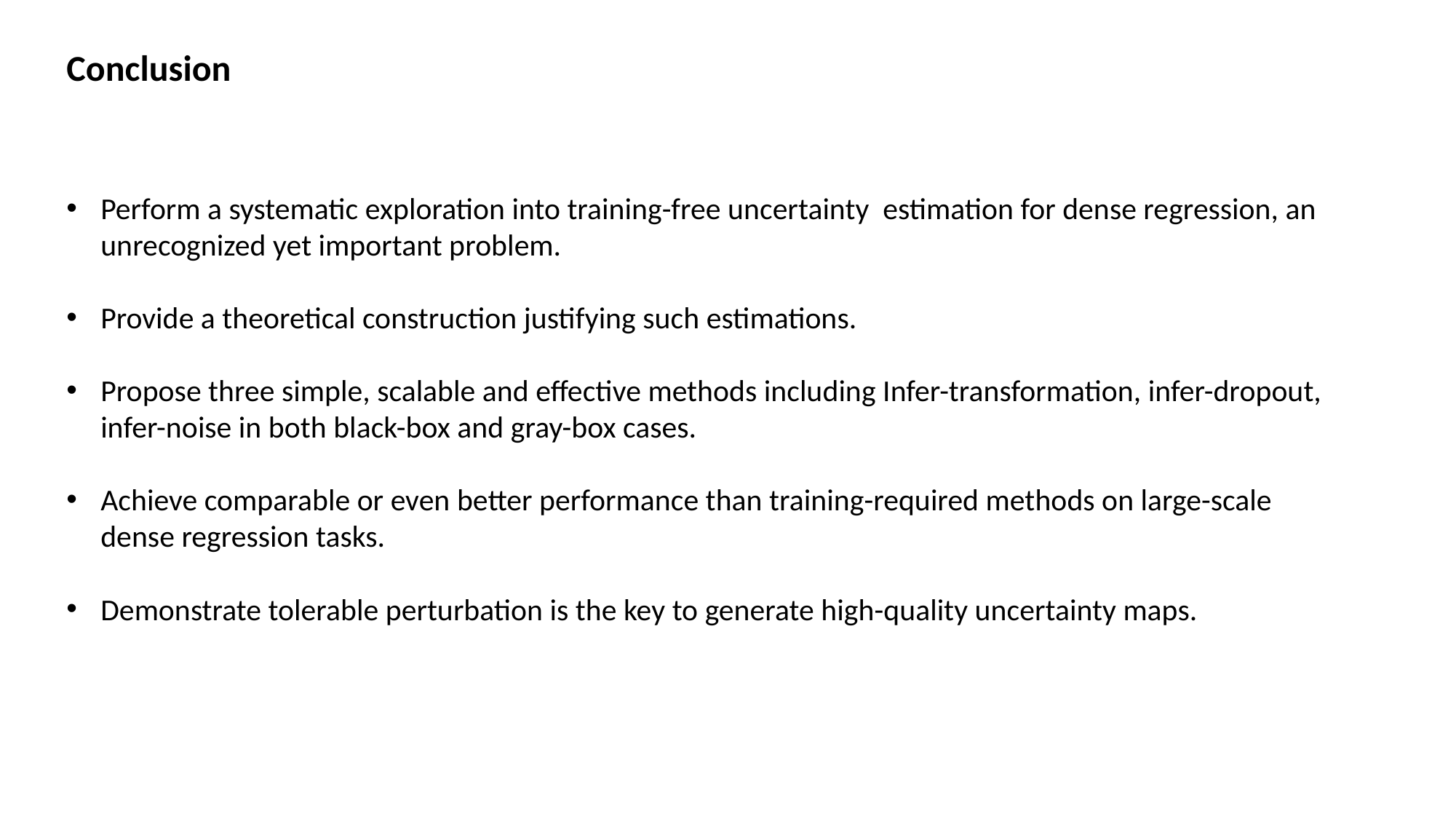

Conclusion

Perform a systematic exploration into training-free uncertainty  estimation for dense regression, an unrecognized yet important problem.

Provide a theoretical construction justifying such estimations.

Propose three simple, scalable and effective methods including Infer-transformation, infer-dropout, infer-noise in both black-box and gray-box cases.

Achieve comparable or even better performance than training-required methods on large-scale dense regression tasks.

Demonstrate tolerable perturbation is the key to generate high-quality uncertainty maps.